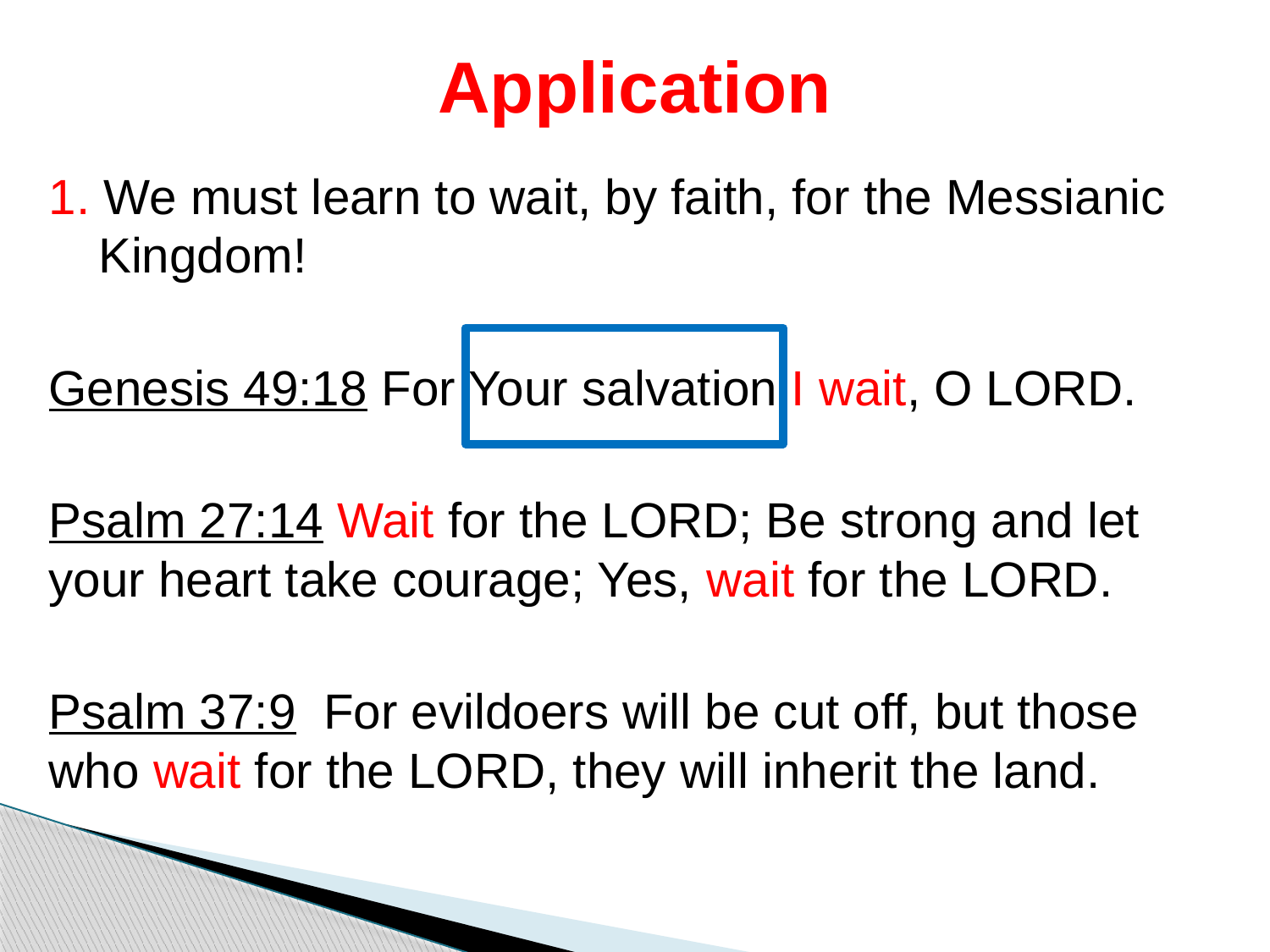

# Application
1. We must learn to wait, by faith, for the Messianic Kingdom!

Genesis 49:18 For Your salvation I wait, O LORD.

Psalm 27:14 Wait for the LORD; Be strong and let your heart take courage; Yes, wait for the LORD.

Psalm 37:9  For evildoers will be cut off, but those who wait for the LORD, they will inherit the land.